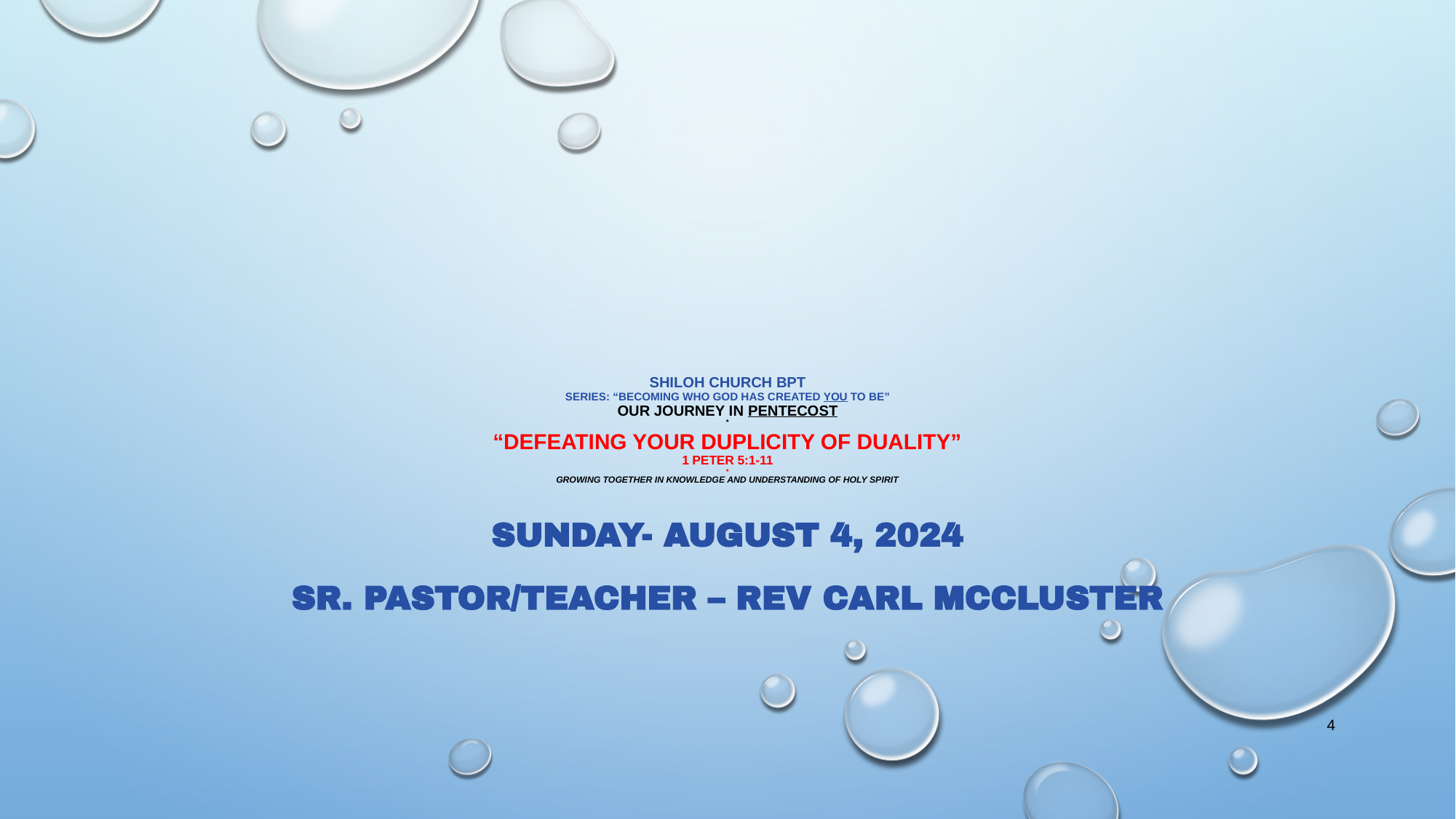

# shiloh church bpt Series: “Becoming who god has created you to be” our journey in penTecost * “DEFEATING YOUR dUPLICITY of duALITY” 1 peter 5:1-11 * growing together in knowledge and understanding of holy spirit

Sunday- august 4, 2024
Sr. Pastor/teacher – rev carl Mccluster
4